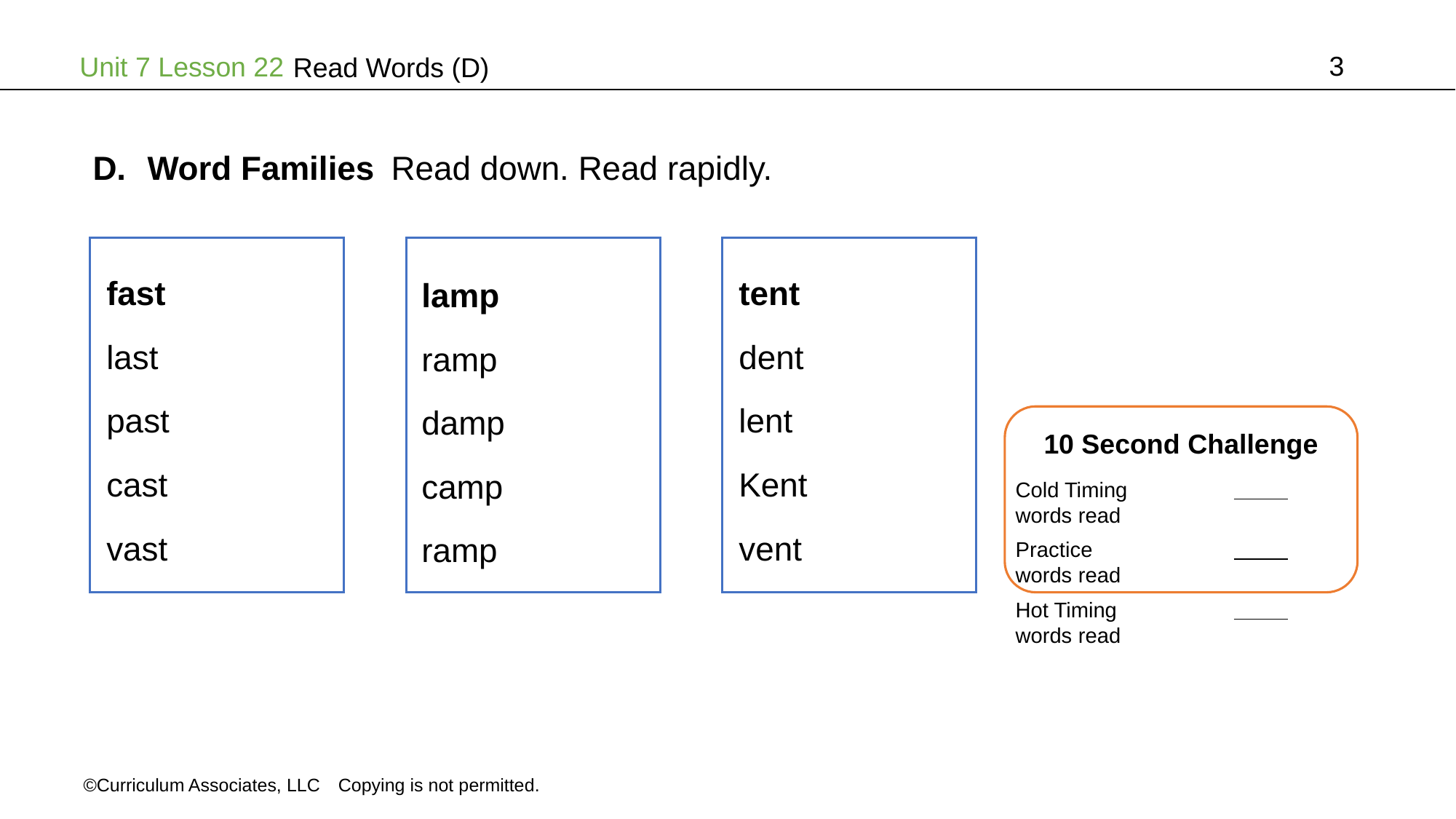

3
# Read Words (D)

Word Families Read down. Read rapidly.
tent
dent
lent
Kent
vent
fast
last
past
cast
vast

lamp
ramp
damp
camp
ramp

10 Second Challenge
Cold Timing	          words read
Practice		          words read
Hot Timing		          words read